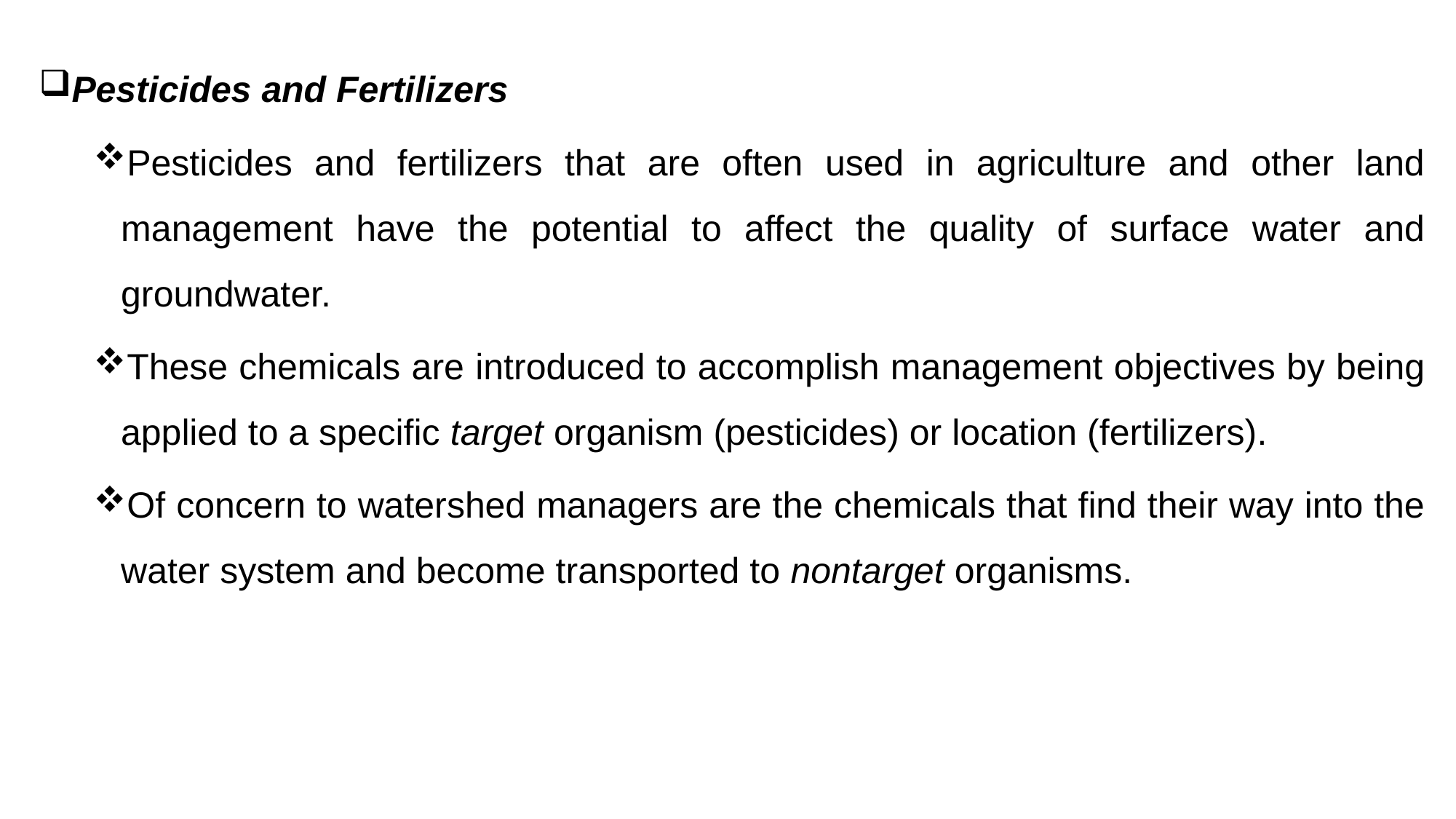

Pesticides and Fertilizers
Pesticides and fertilizers that are often used in agriculture and other land management have the potential to affect the quality of surface water and groundwater.
These chemicals are introduced to accomplish management objectives by being applied to a specific target organism (pesticides) or location (fertilizers).
Of concern to watershed managers are the chemicals that find their way into the water system and become transported to nontarget organisms.